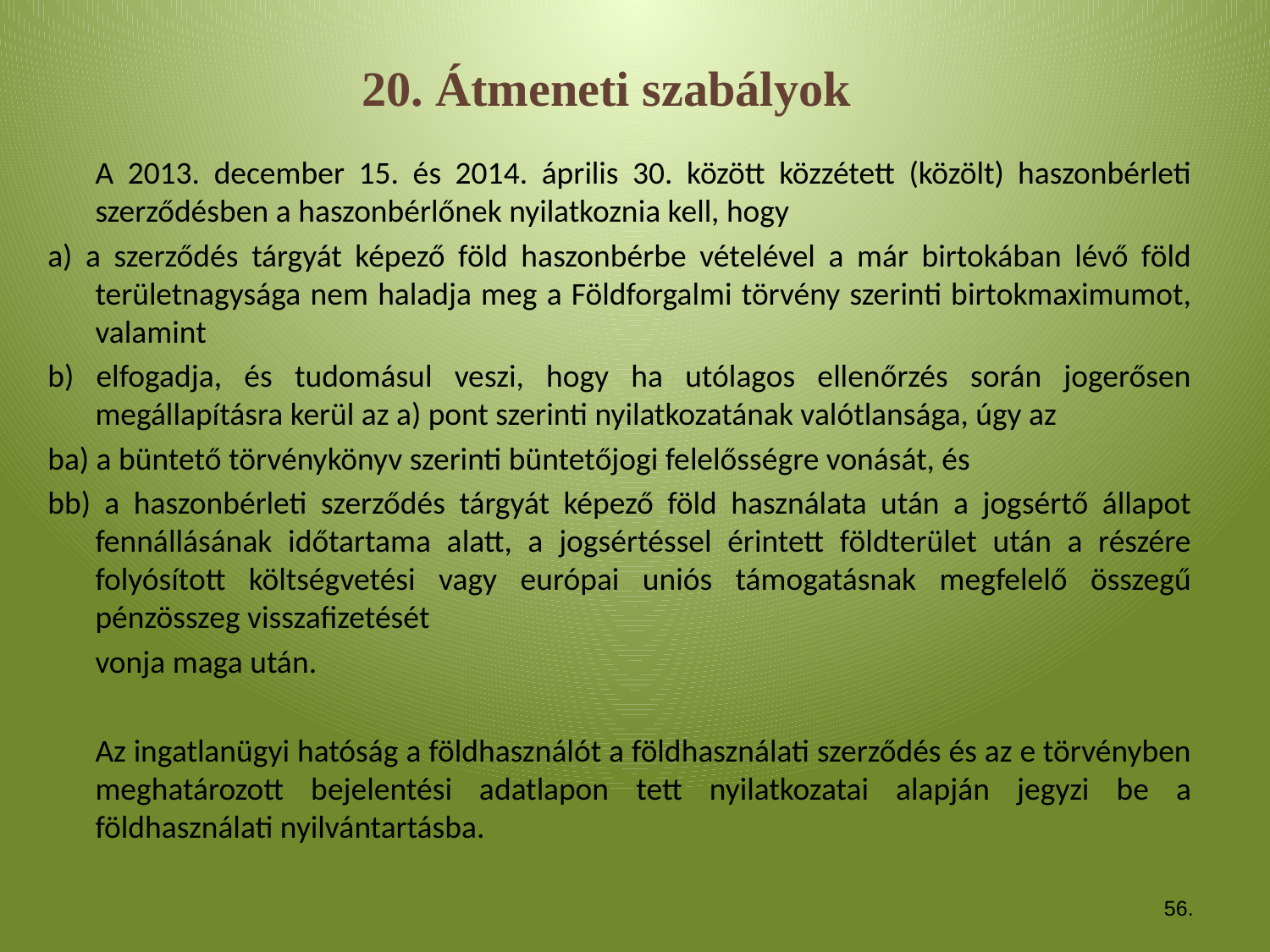

20. Átmeneti szabályok
	A 2013. december 15. és 2014. április 30. között közzétett (közölt) haszonbérleti szerződésben a haszonbérlőnek nyilatkoznia kell, hogy
a) a szerződés tárgyát képező föld haszonbérbe vételével a már birtokában lévő föld területnagysága nem haladja meg a Földforgalmi törvény szerinti birtokmaximumot, valamint
b) elfogadja, és tudomásul veszi, hogy ha utólagos ellenőrzés során jogerősen megállapításra kerül az a) pont szerinti nyilatkozatának valótlansága, úgy az
ba) a büntető törvénykönyv szerinti büntetőjogi felelősségre vonását, és
bb) a haszonbérleti szerződés tárgyát képező föld használata után a jogsértő állapot fennállásának időtartama alatt, a jogsértéssel érintett földterület után a részére folyósított költségvetési vagy európai uniós támogatásnak megfelelő összegű pénzösszeg visszafizetését
	vonja maga után.

	Az ingatlanügyi hatóság a földhasználót a földhasználati szerződés és az e törvényben meghatározott bejelentési adatlapon tett nyilatkozatai alapján jegyzi be a földhasználati nyilvántartásba.

56.